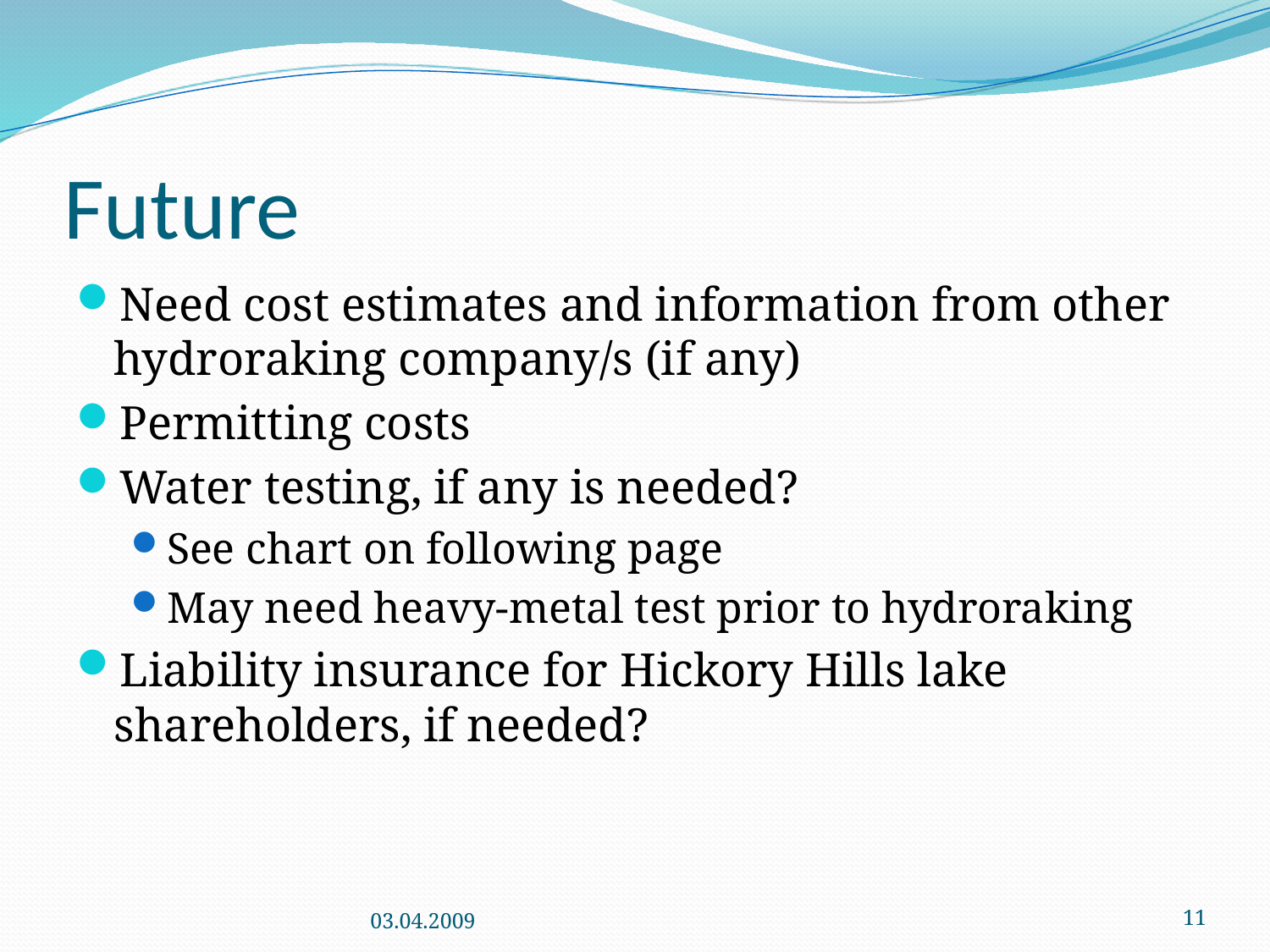

# Future
Need cost estimates and information from other hydroraking company/s (if any)
Permitting costs
Water testing, if any is needed?
See chart on following page
May need heavy-metal test prior to hydroraking
Liability insurance for Hickory Hills lake shareholders, if needed?

03.04.2009
11